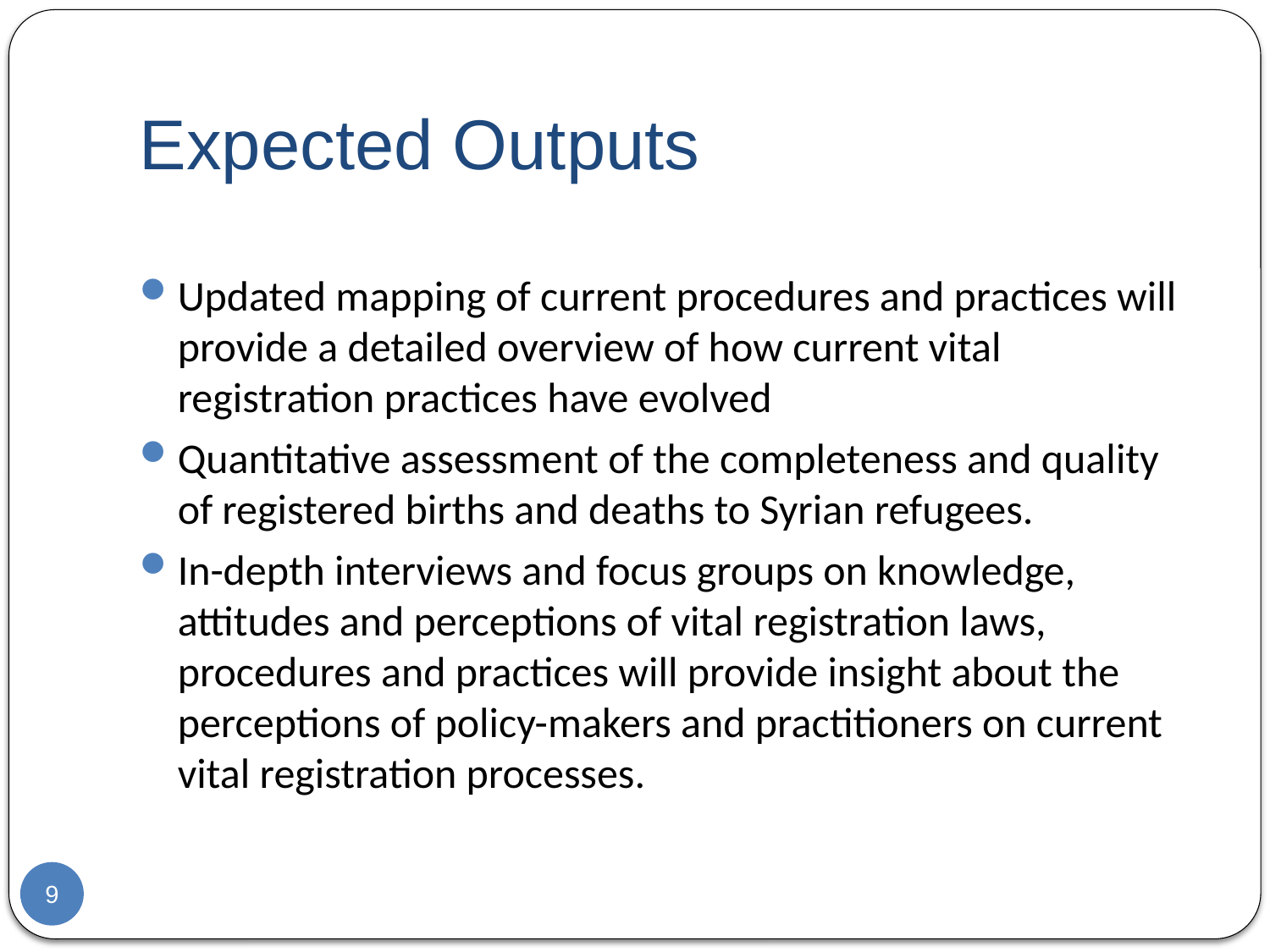

# Expected Outputs

Updated mapping of current procedures and practices will provide a detailed overview of how current vital registration practices have evolved
Quantitative assessment of the completeness and quality of registered births and deaths to Syrian refugees.
In-depth interviews and focus groups on knowledge, attitudes and perceptions of vital registration laws, procedures and practices will provide insight about the perceptions of policy-makers and practitioners on current vital registration processes.

9